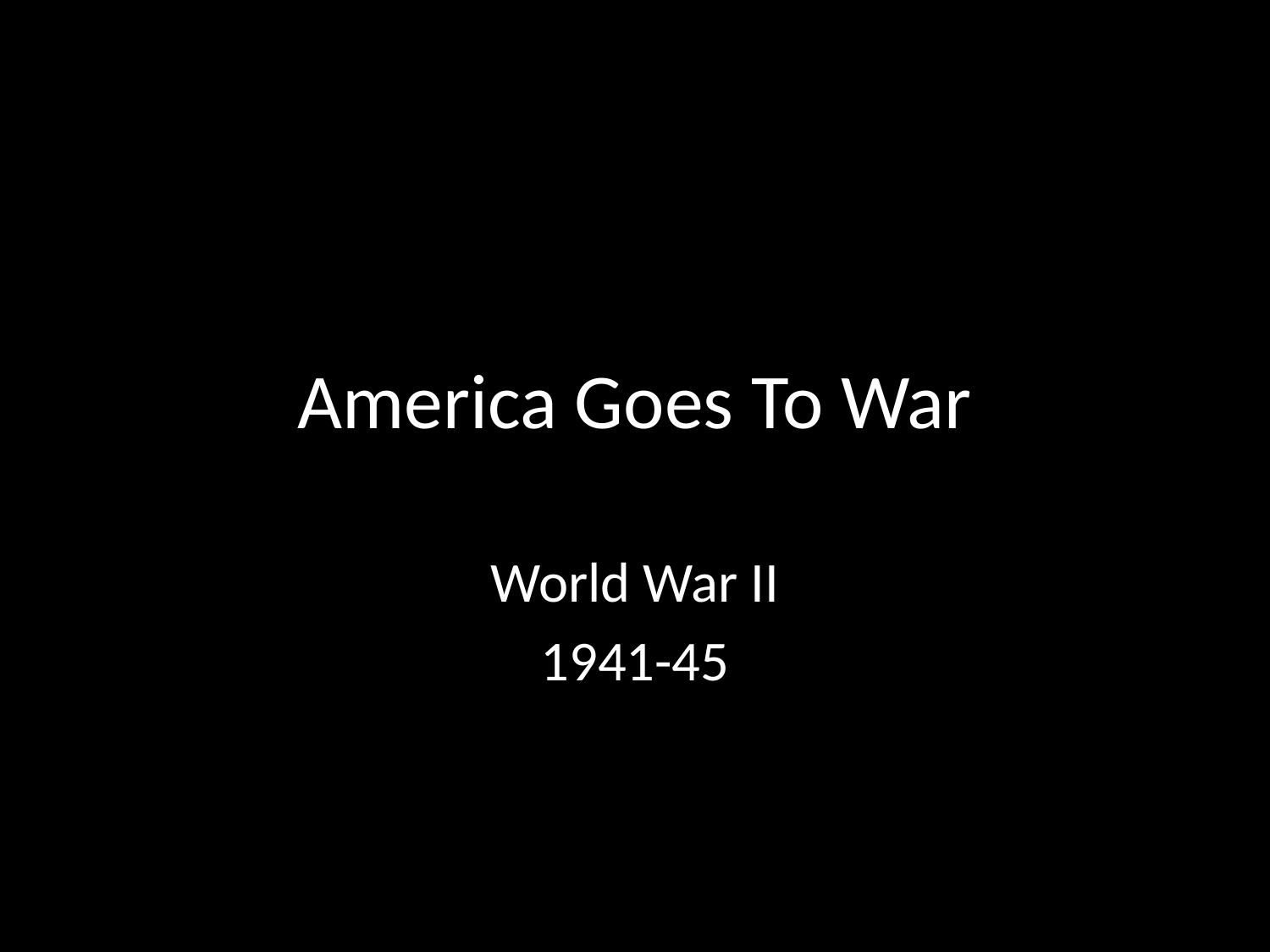

# America Goes To War
World War II
1941-45